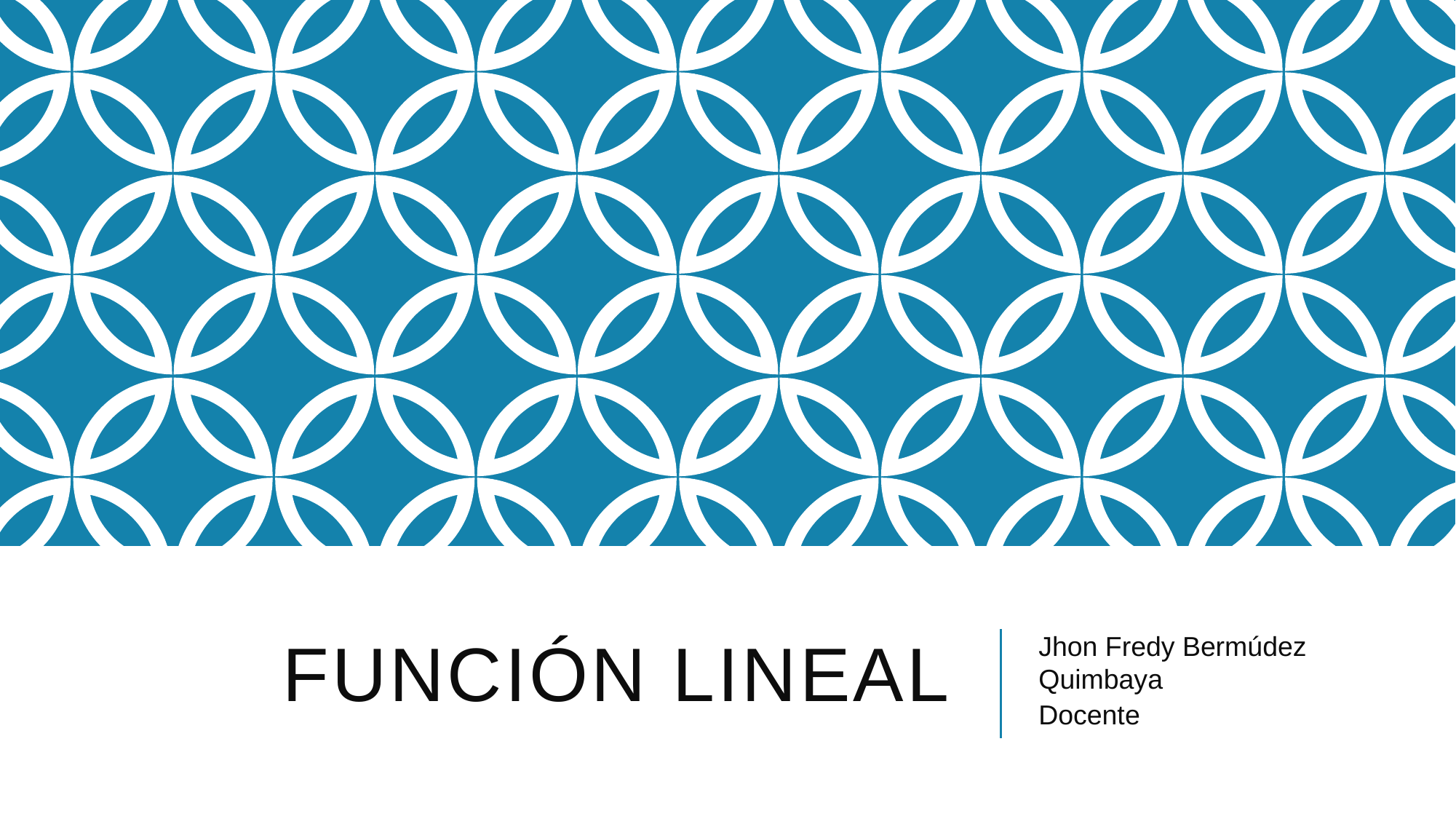

# FUNCIÓN LINEAL
Jhon Fredy Bermúdez Quimbaya
Docente